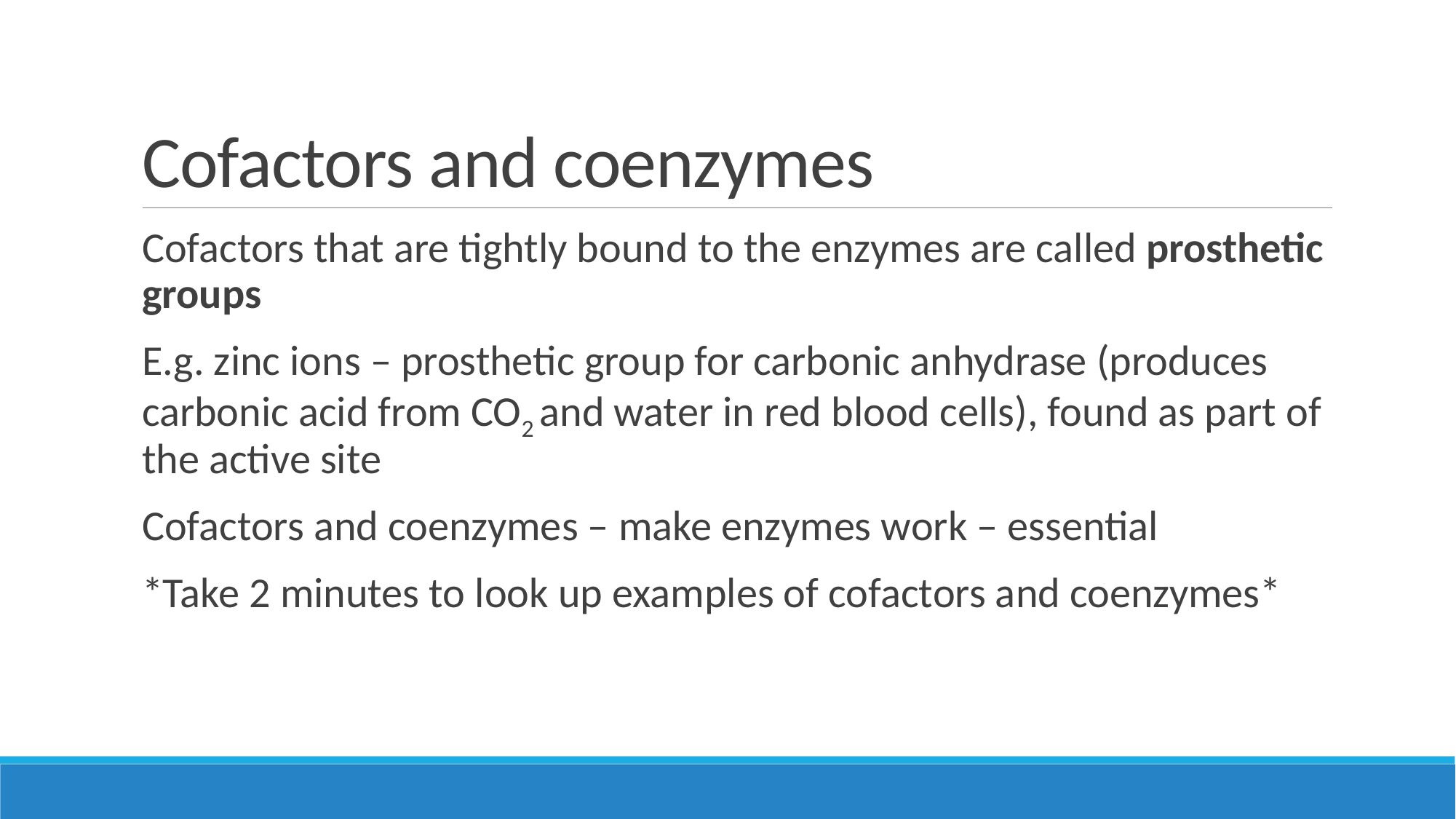

# Cofactors and coenzymes
Cofactors that are tightly bound to the enzymes are called prosthetic groups
E.g. zinc ions – prosthetic group for carbonic anhydrase (produces carbonic acid from CO2 and water in red blood cells), found as part of the active site
Cofactors and coenzymes – make enzymes work – essential
*Take 2 minutes to look up examples of cofactors and coenzymes*